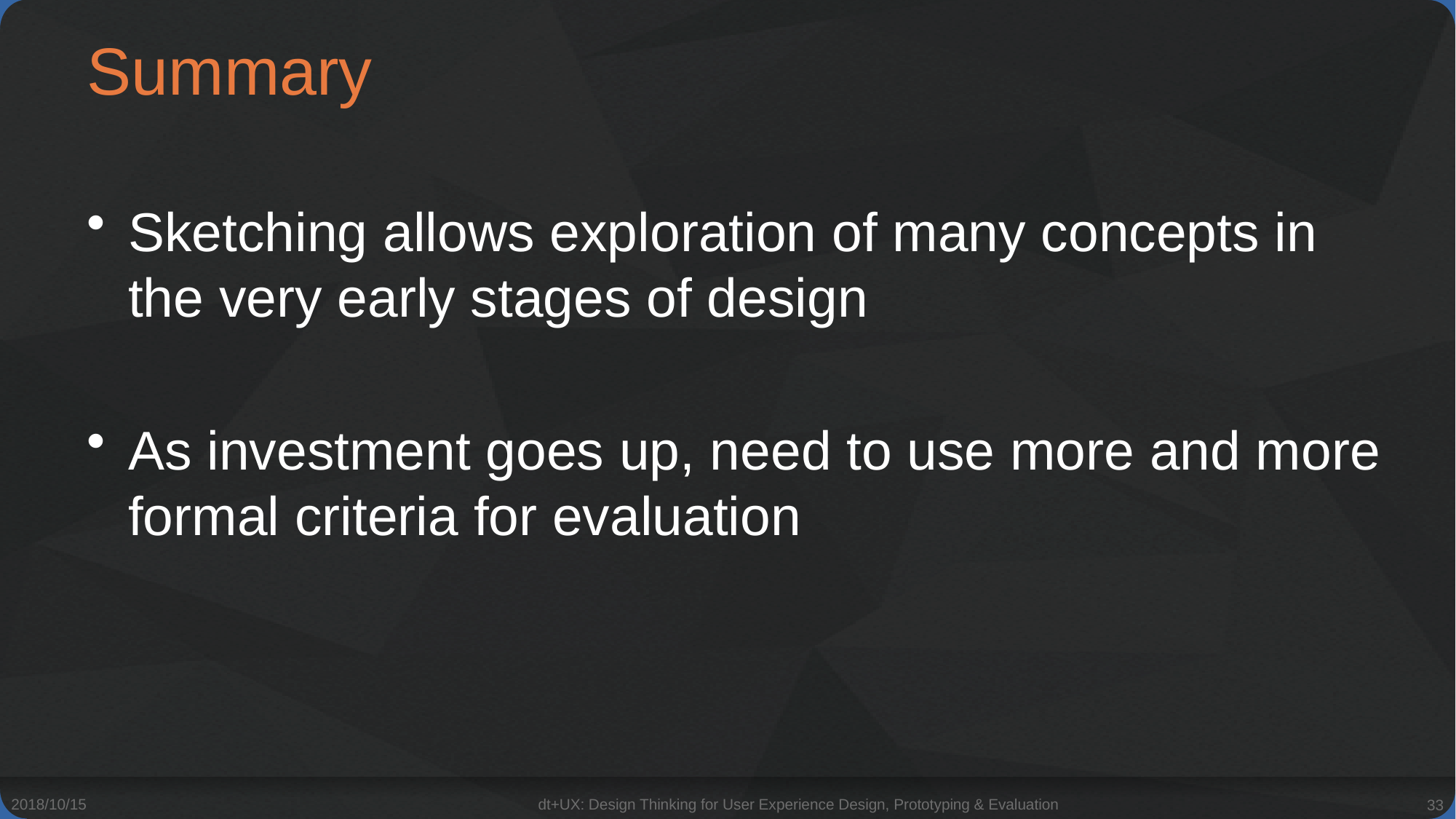

# Summary
Sketching allows exploration of many concepts in the very early stages of design

As investment goes up, need to use more and more formal criteria for evaluation

2018/10/15
dt+UX: Design Thinking for User Experience Design, Prototyping & Evaluation
33